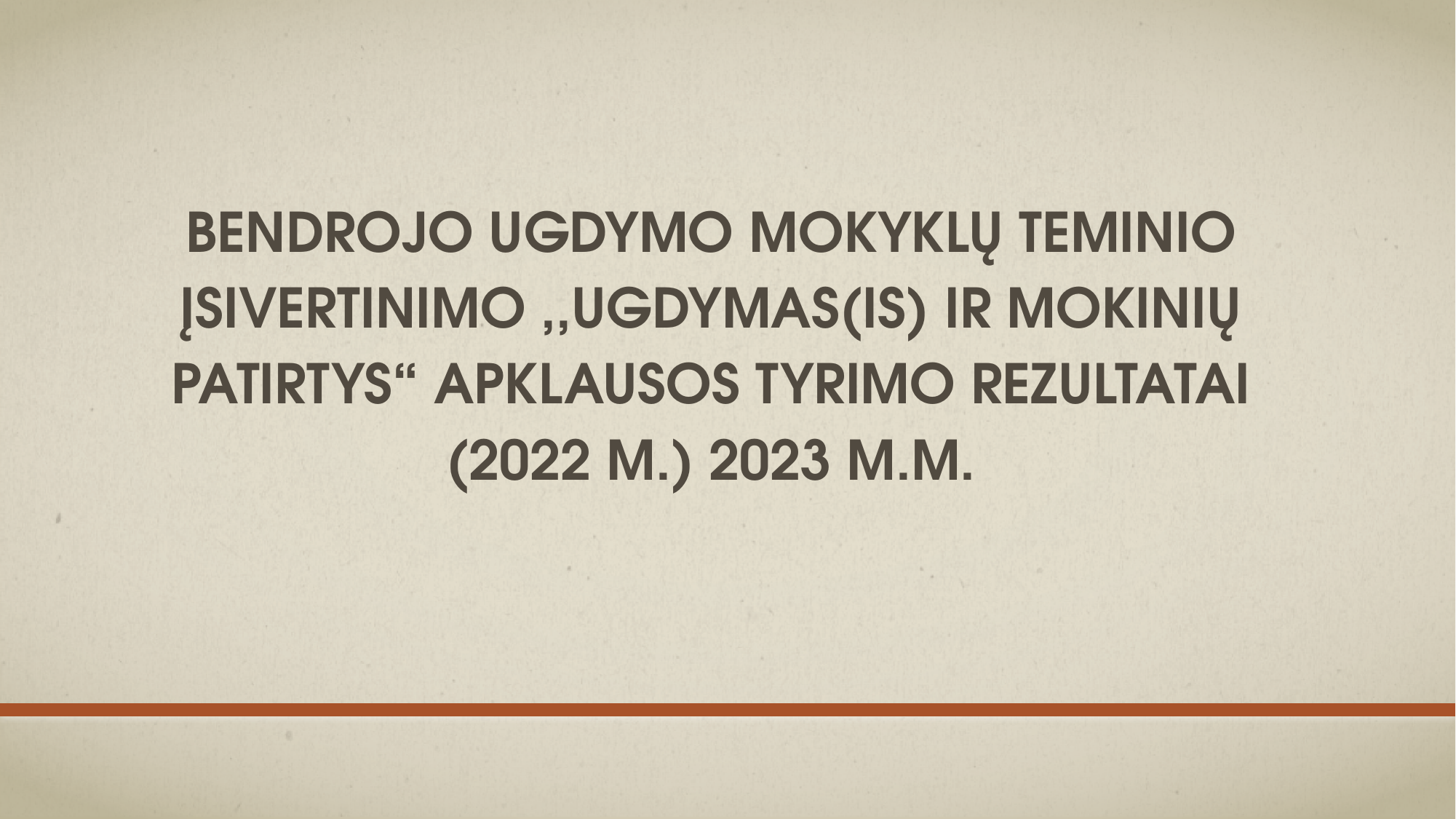

# Bendrojo UGDYMO MOKYKLŲ TEMINIO ĮSIVERTINIMO ,,ugdymas(is) ir mokinių patirtys“ apklausos tyrimo rezultatai (2022 M.) 2023 M.M.